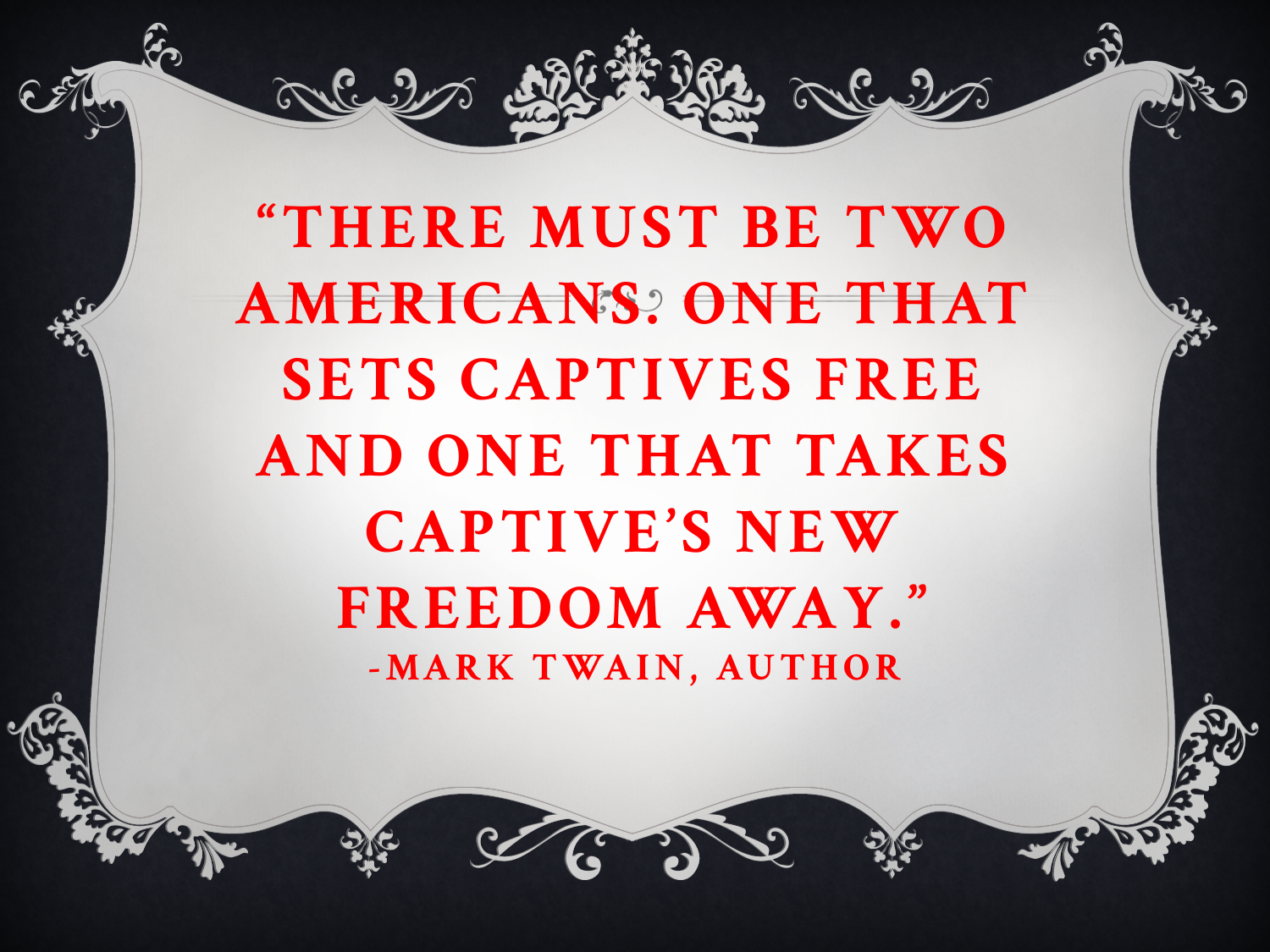

# “There must be two Americans. One that sets captives free and one that takes captive’s new freedom away.” -Mark twain, author